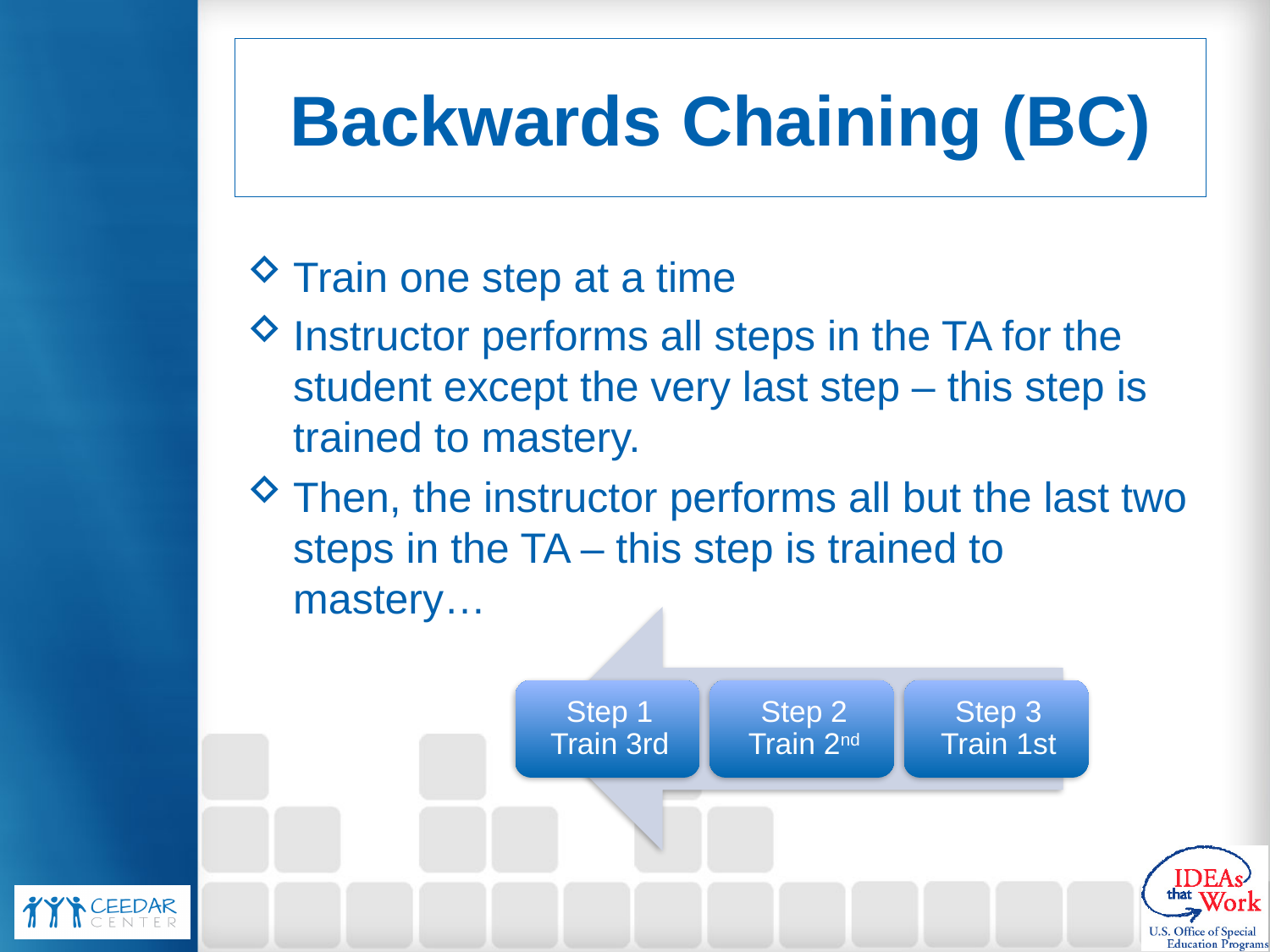

# Backwards Chaining (BC)
Train one step at a time
Instructor performs all steps in the TA for the student except the very last step – this step is trained to mastery.
Then, the instructor performs all but the last two steps in the TA – this step is trained to mastery…

Step 3 Train 1st
Step 2 Train 2nd
Step 1 Train 3rd